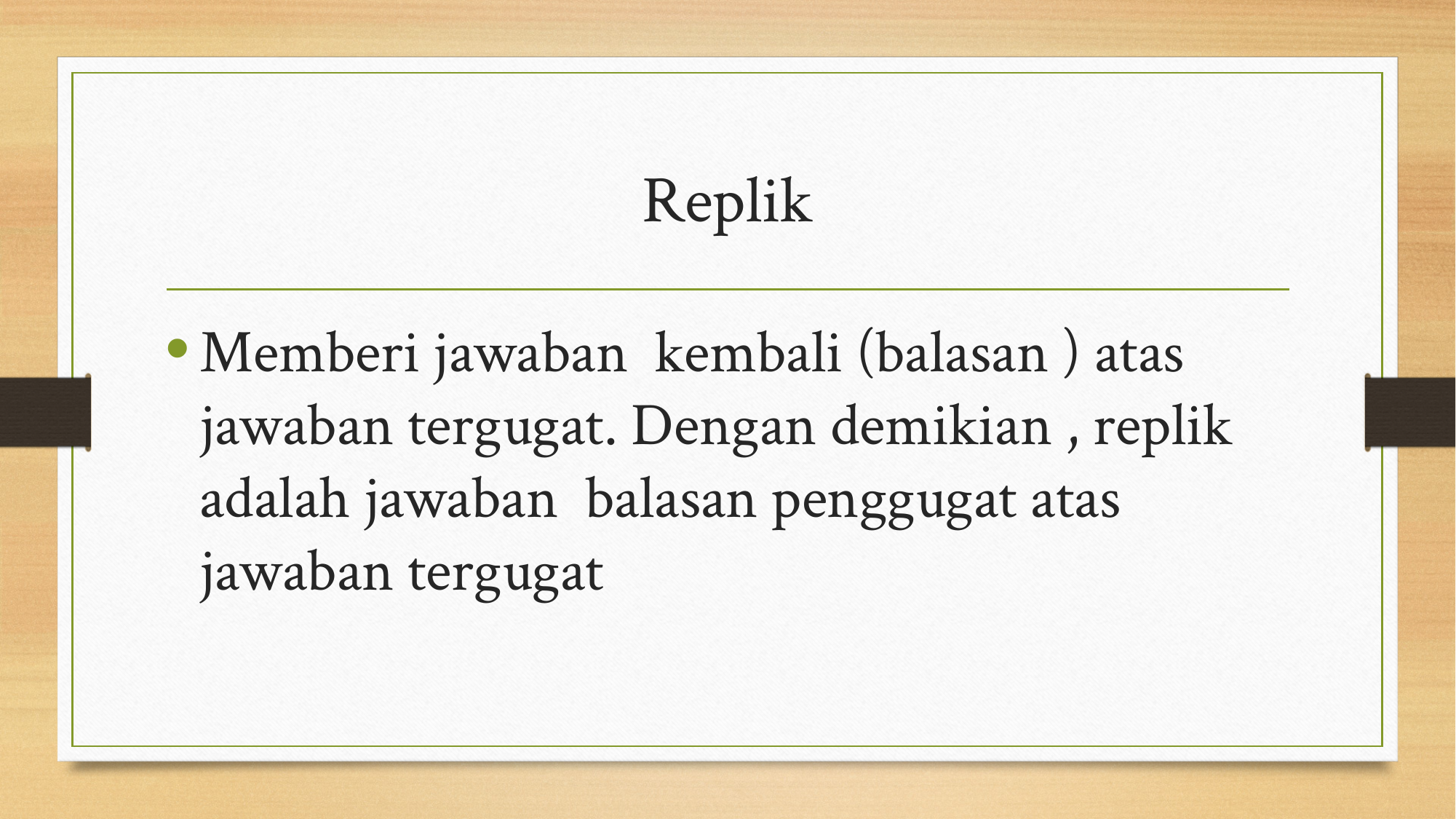

# Replik
Memberi jawaban  kembali (balasan ) atas jawaban tergugat. Dengan demikian , replik adalah jawaban  balasan penggugat atas jawaban tergugat